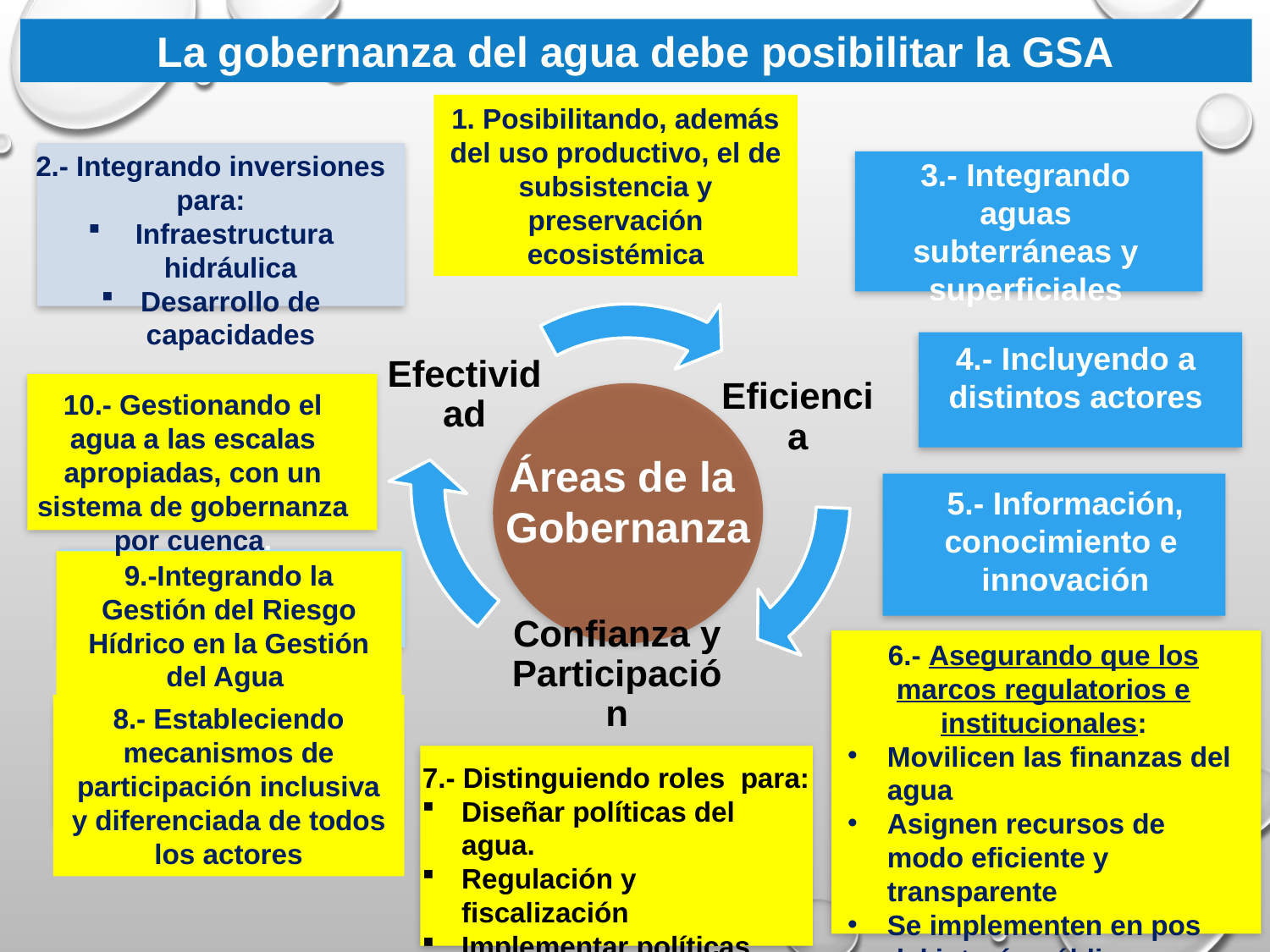

#
La gobernanza del agua debe posibilitar la GSA
1. Posibilitando, además del uso productivo, el de subsistencia y preservación ecosistémica
2.- Integrando inversiones para:
 Infraestructura hidráulica
Desarrollo de capacidades

3.- Integrando aguas subterráneas y superficiales

Eficiencia
Confianza y Participación
Efectividad
4.- Incluyendo a distintos actores

10.- Gestionando el agua a las escalas apropiadas, con un sistema de gobernanza por cuenca.

Áreas de la
Gobernanza

5.- Información, conocimiento e  innovación

9.-Integrando la Gestión del Riesgo Hídrico en la Gestión del Agua

6.- Asegurando que los marcos regulatorios e institucionales:
Movilicen las finanzas del agua
Asignen recursos de modo eficiente y transparente
Se implementen en pos del interés público
8.- Estableciendo mecanismos de participación inclusiva y diferenciada de todos los actores

7.- Distinguiendo roles  para:
Diseñar políticas del agua.
Regulación y fiscalización
Implementar políticas
Gestión operativa